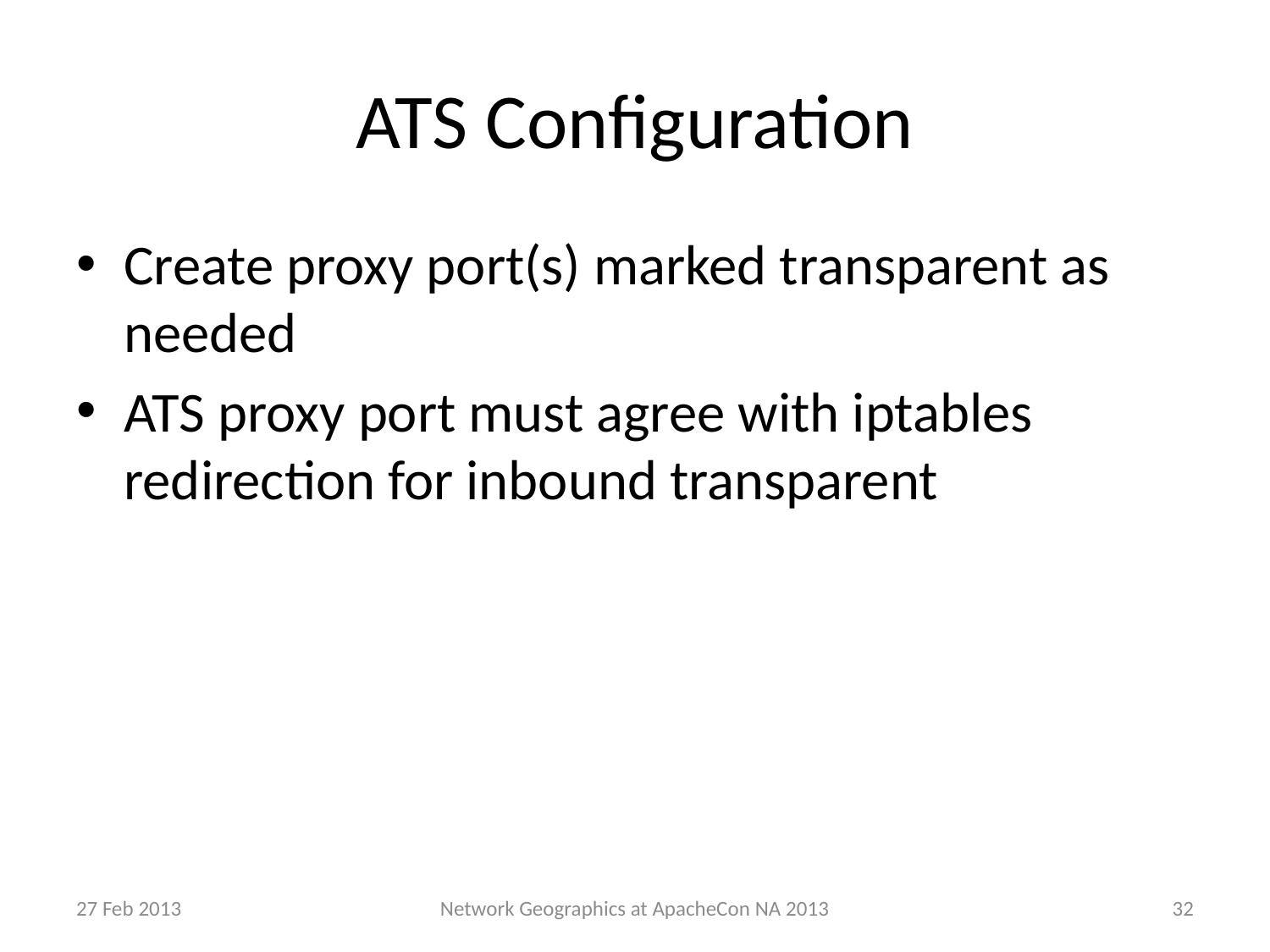

# ATS Configuration
Create proxy port(s) marked transparent as needed
ATS proxy port must agree with iptables redirection for inbound transparent
27 Feb 2013
32
Network Geographics at ApacheCon NA 2013